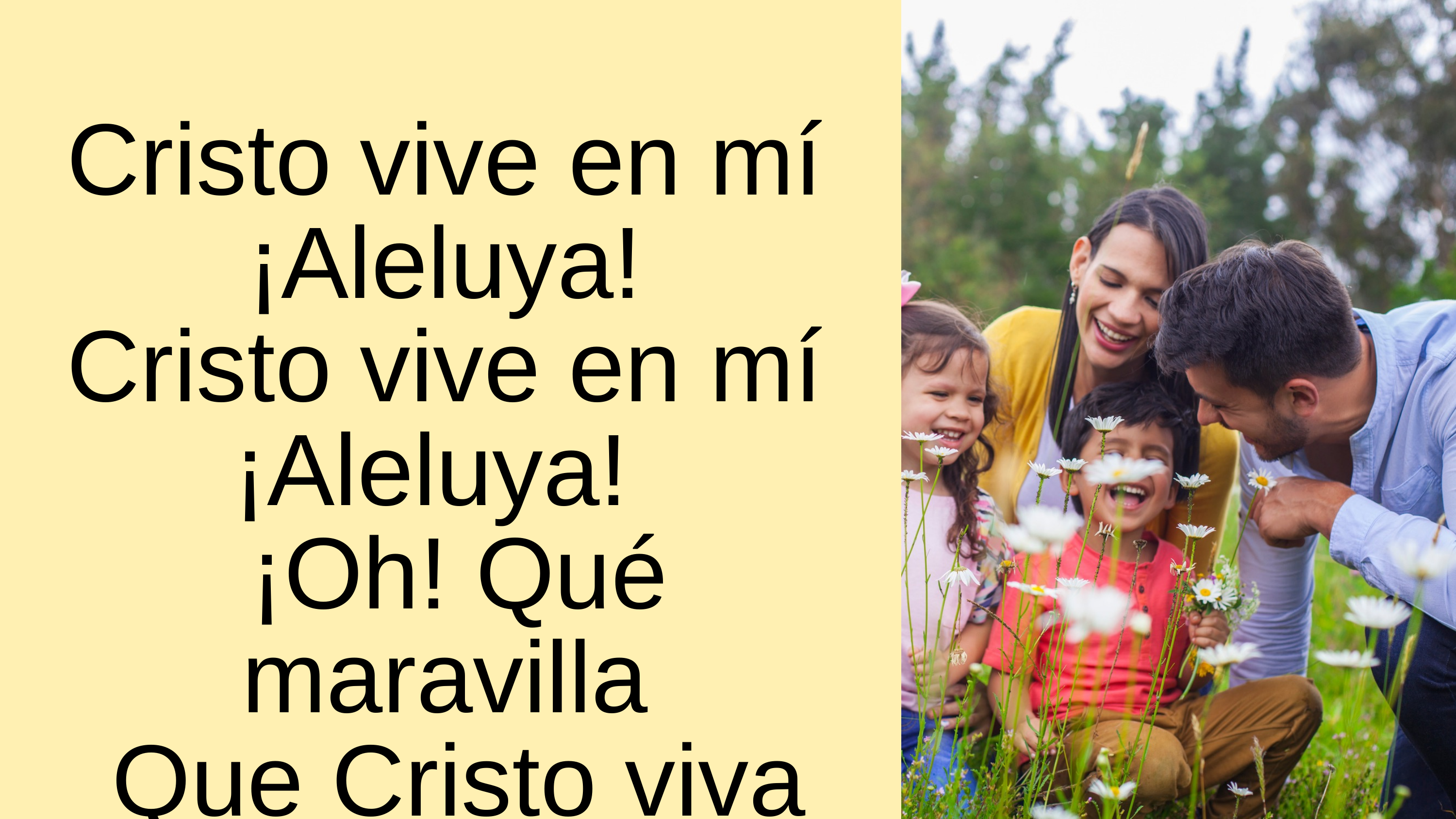

Cristo vive en mí
¡Aleluya!
Cristo vive en mí
¡Aleluya!
¡Oh! Qué maravilla
Que Cristo viva en mí